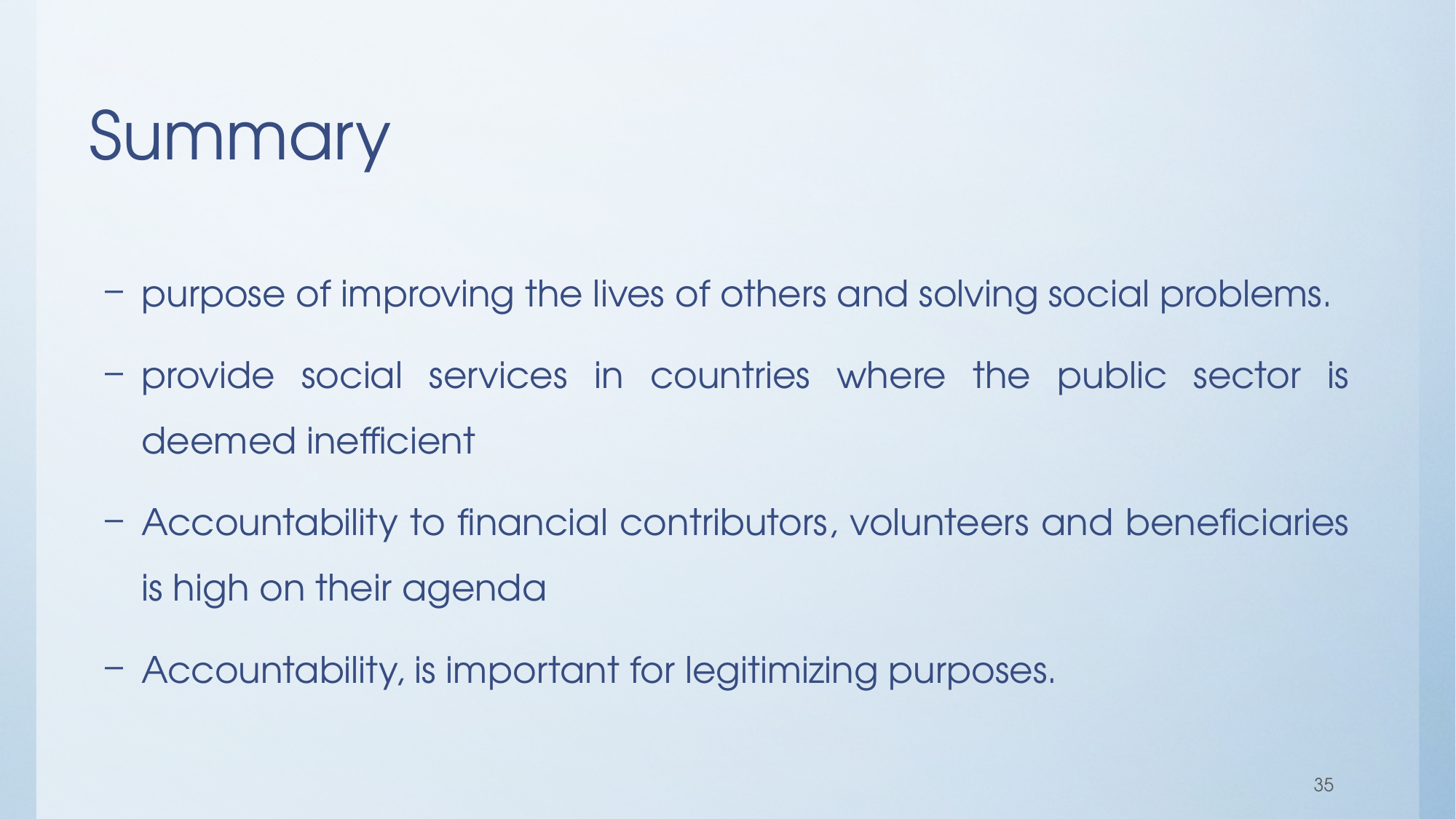

# Summary
purpose of improving the lives of others and solving social problems.
provide social services in countries where the public sector is deemed inefficient
Accountability to financial contributors, volunteers and beneficiaries is high on their agenda
Accountability, is important for legitimizing purposes.
35